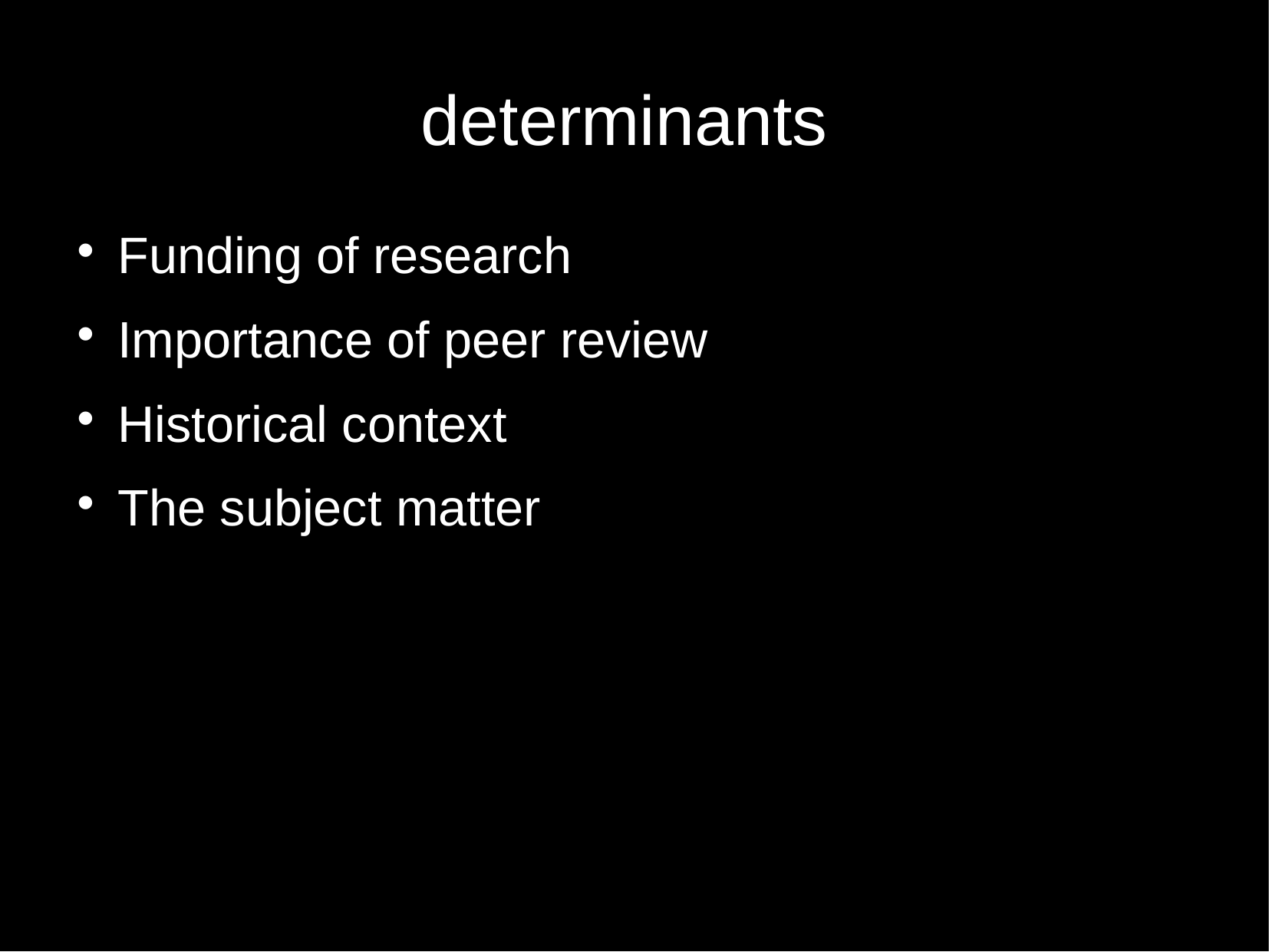

determinants
Funding of research
Importance of peer review
Historical context
The subject matter